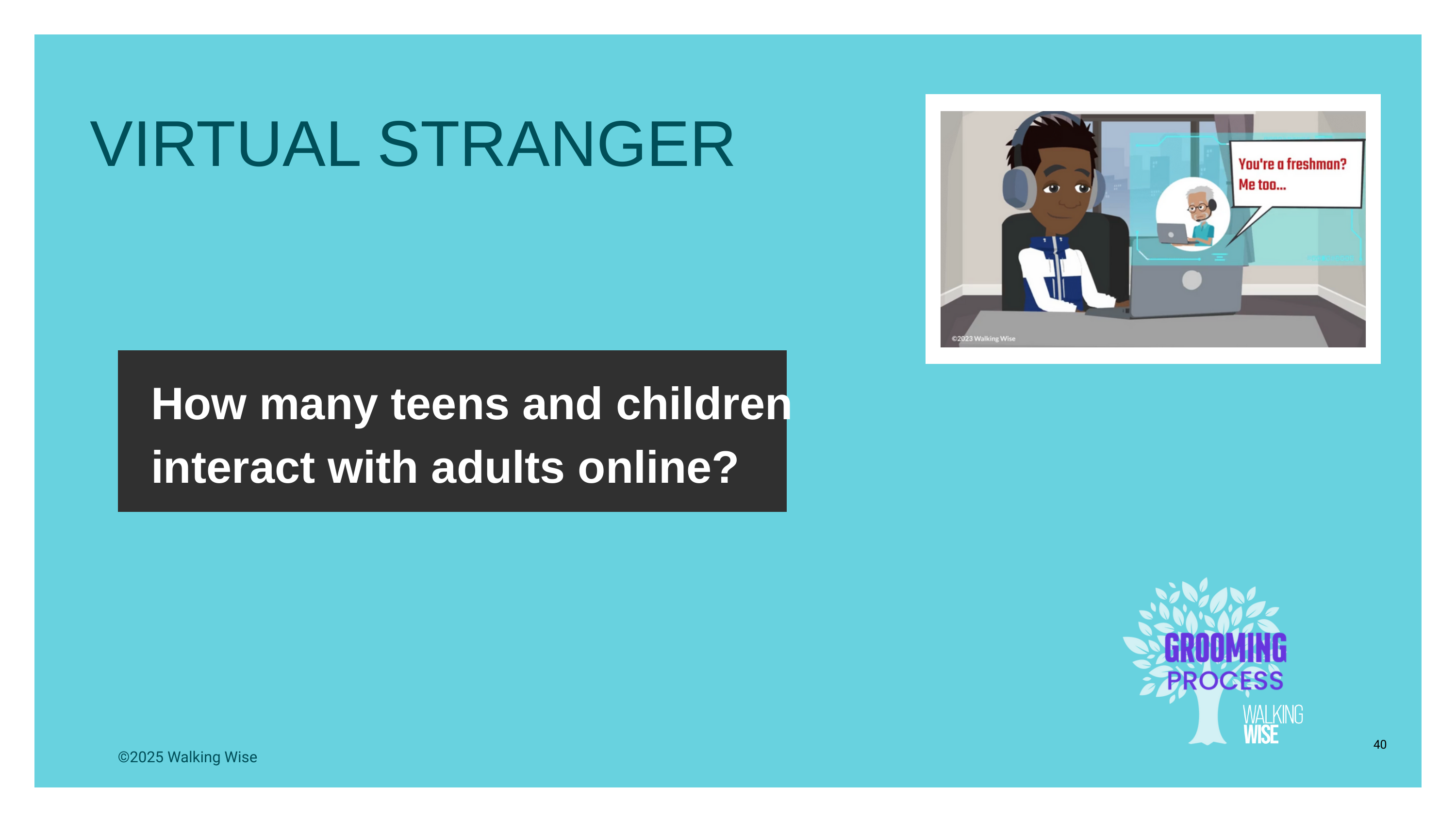

LESSON PLANS
VIRTUAL STRANGER

How many teens and children interact with adults online?

40
©2025 Walking Wise